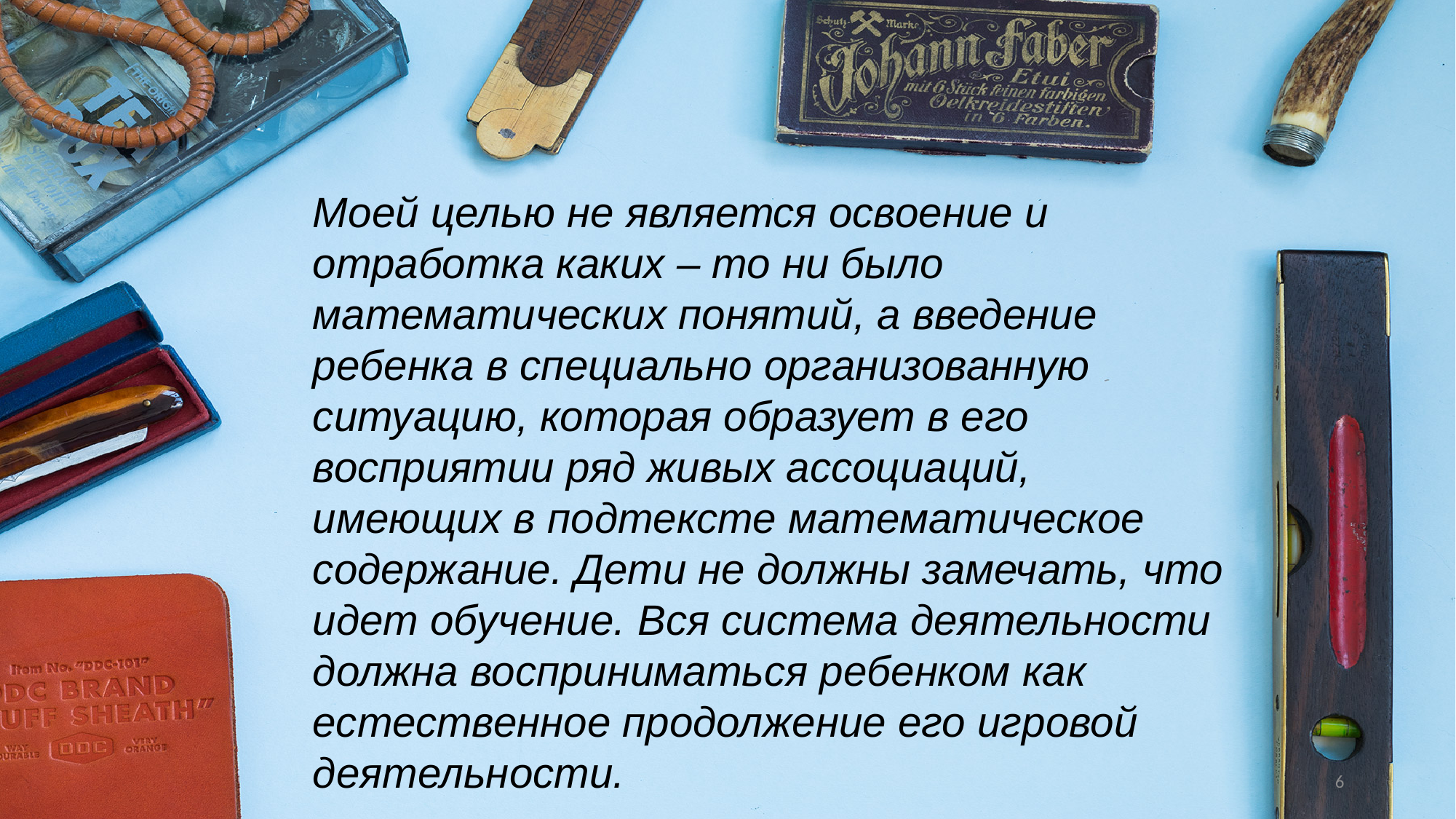

Моей целью не является освоение и отработка каких – то ни было
математических понятий, а введение ребенка в специально организованную ситуацию, которая образует в его восприятии ряд живых ассоциаций, имеющих в подтексте математическое содержание. Дети не должны замечать, что идет обучение. Вся система деятельности должна восприниматься ребенком как естественное продолжение его игровой деятельности.
6